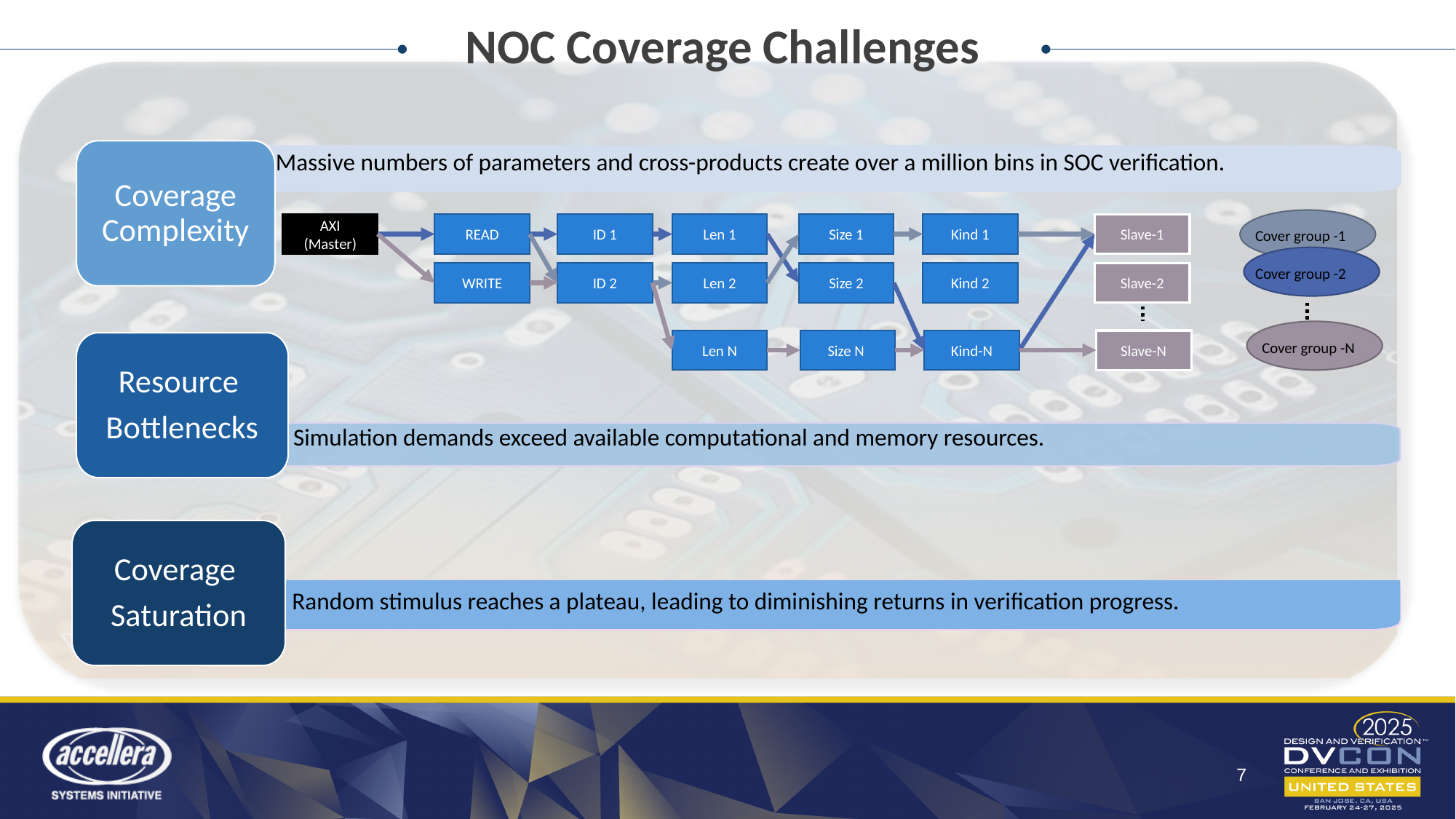

NOC Coverage Challenges

Coverage Complexity
Massive numbers of parameters and cross-products create over a million bins in SOC verification.

AXI
(Master)
READ
ID 1
Len 1
Size 1
Kind 1
Slave-1
Cover group -1

Cover group -2
WRITE
ID 2
Len 2
Size 2
Kind 2
Slave-2

Len N
Size N
Kind-N
Slave-N
Resource
Bottlenecks
Cover group -N
Simulation demands exceed available computational and memory resources.

Coverage
Saturation
Random stimulus reaches a plateau, leading to diminishing returns in verification progress.

7